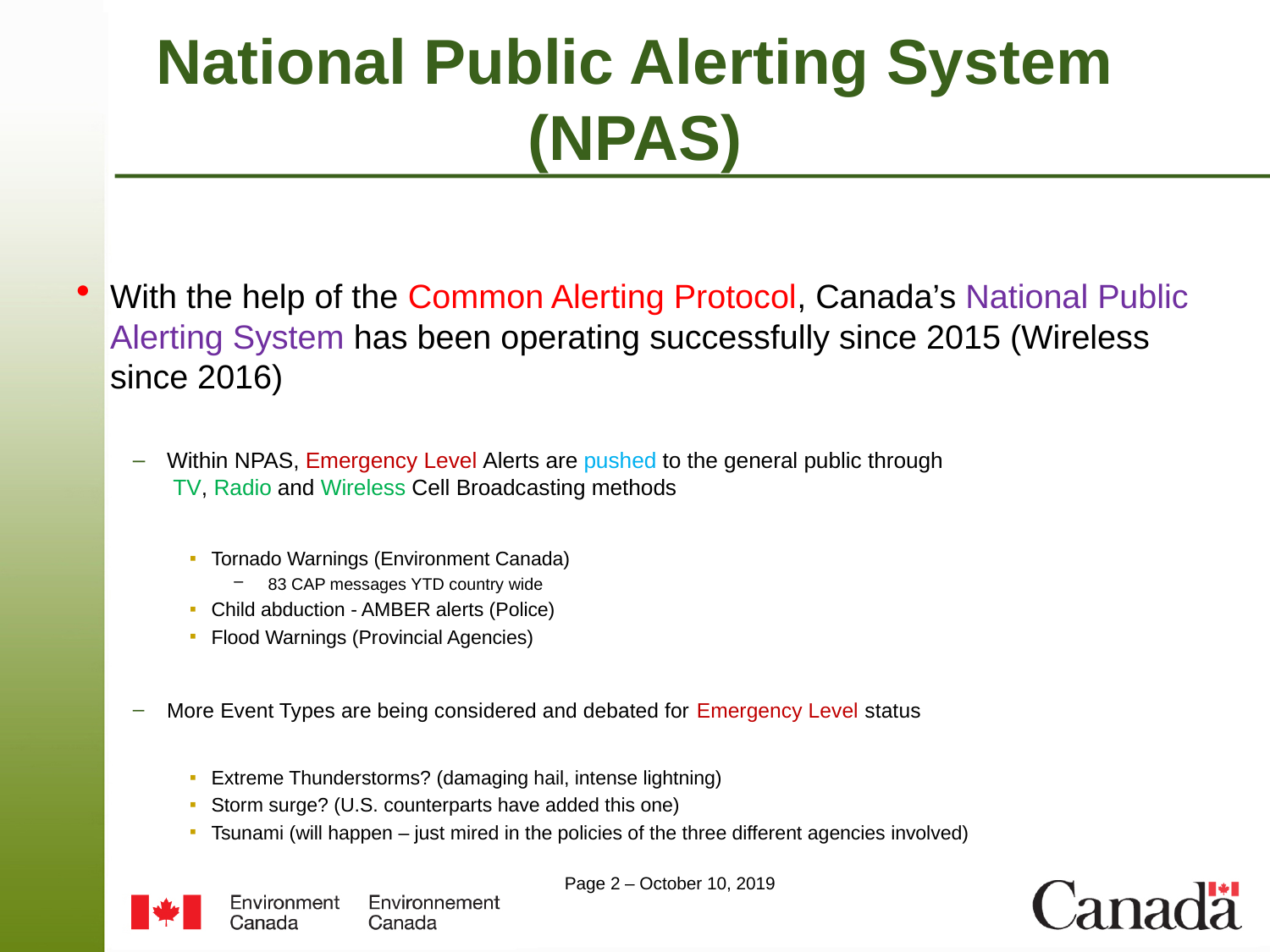

# National Public Alerting System (NPAS)

With the help of the Common Alerting Protocol, Canada’s National Public Alerting System has been operating successfully since 2015 (Wireless since 2016)

Within NPAS, Emergency Level Alerts are pushed to the general public through
 TV, Radio and Wireless Cell Broadcasting methods

Tornado Warnings (Environment Canada)
83 CAP messages YTD country wide
Child abduction - AMBER alerts (Police)
Flood Warnings (Provincial Agencies)

More Event Types are being considered and debated for Emergency Level status

Extreme Thunderstorms? (damaging hail, intense lightning)
Storm surge? (U.S. counterparts have added this one)
Tsunami (will happen – just mired in the policies of the three different agencies involved)